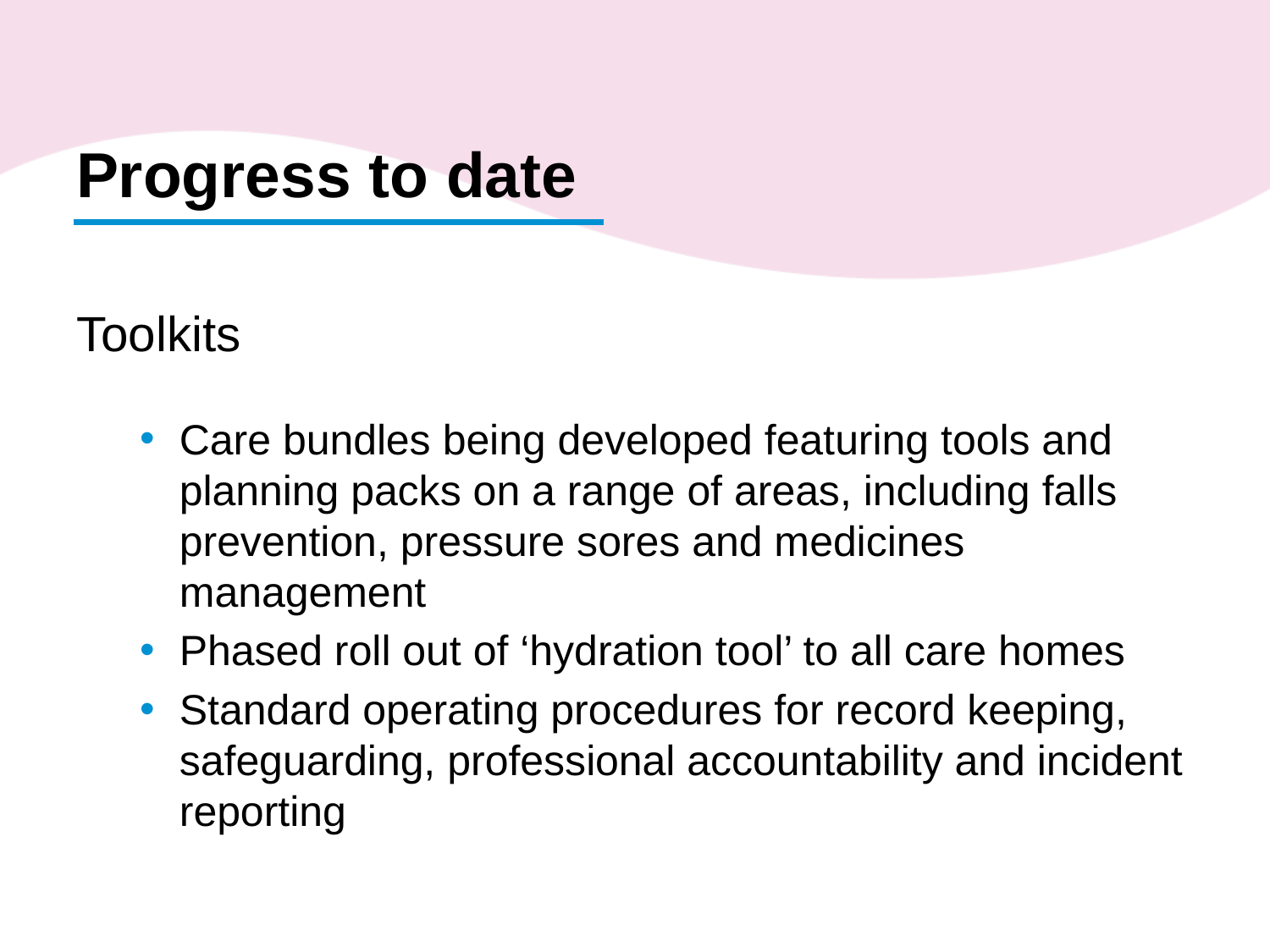

Progress to date
Toolkits

Care bundles being developed featuring tools and planning packs on a range of areas, including falls prevention, pressure sores and medicines management
Phased roll out of ‘hydration tool’ to all care homes
Standard operating procedures for record keeping, safeguarding, professional accountability and incident reporting